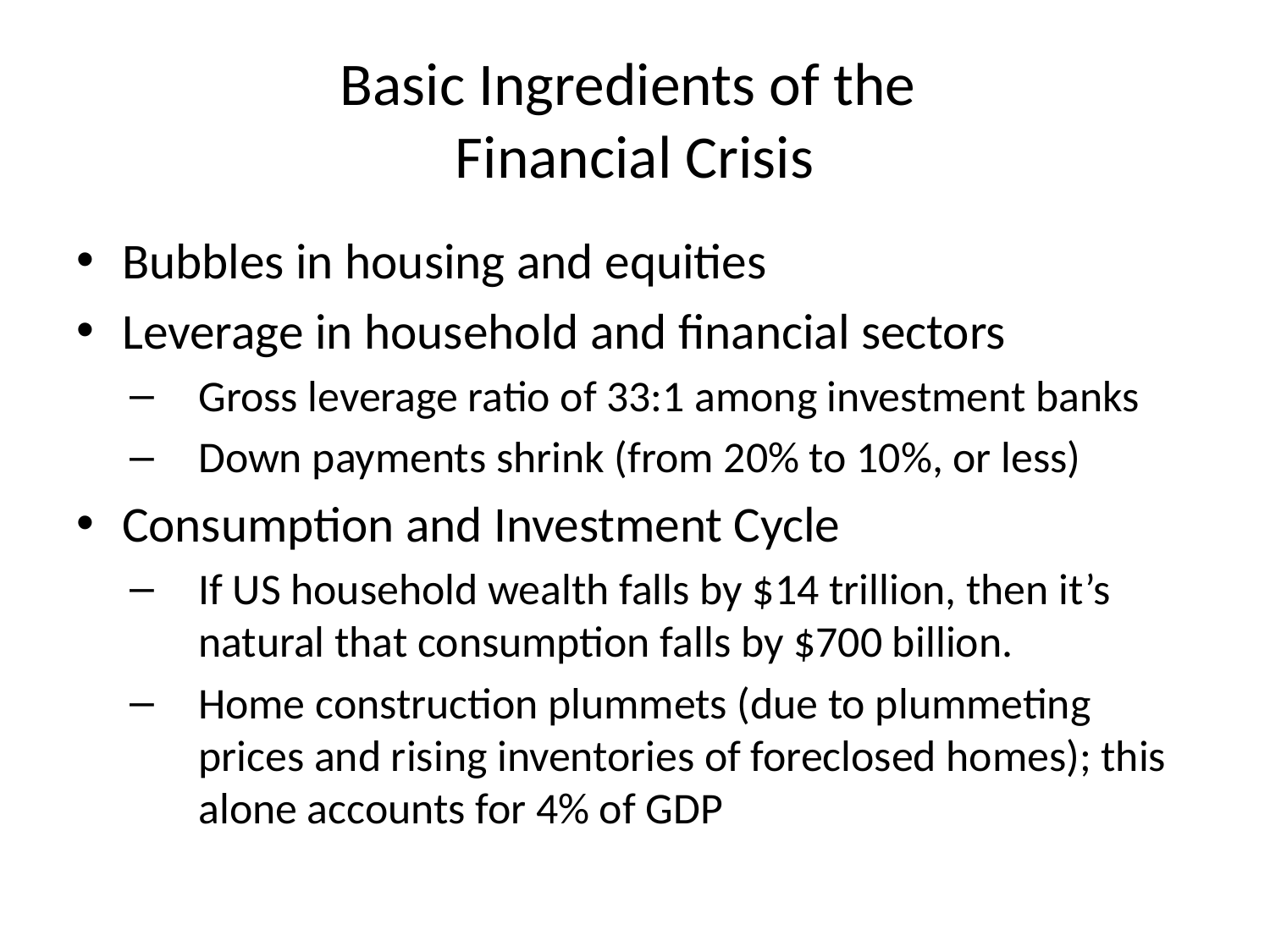

# Basic Ingredients of the Financial Crisis
Bubbles in housing and equities
Leverage in household and financial sectors
Gross leverage ratio of 33:1 among investment banks
Down payments shrink (from 20% to 10%, or less)
Consumption and Investment Cycle
If US household wealth falls by $14 trillion, then it’s natural that consumption falls by $700 billion.
Home construction plummets (due to plummeting prices and rising inventories of foreclosed homes); this alone accounts for 4% of GDP